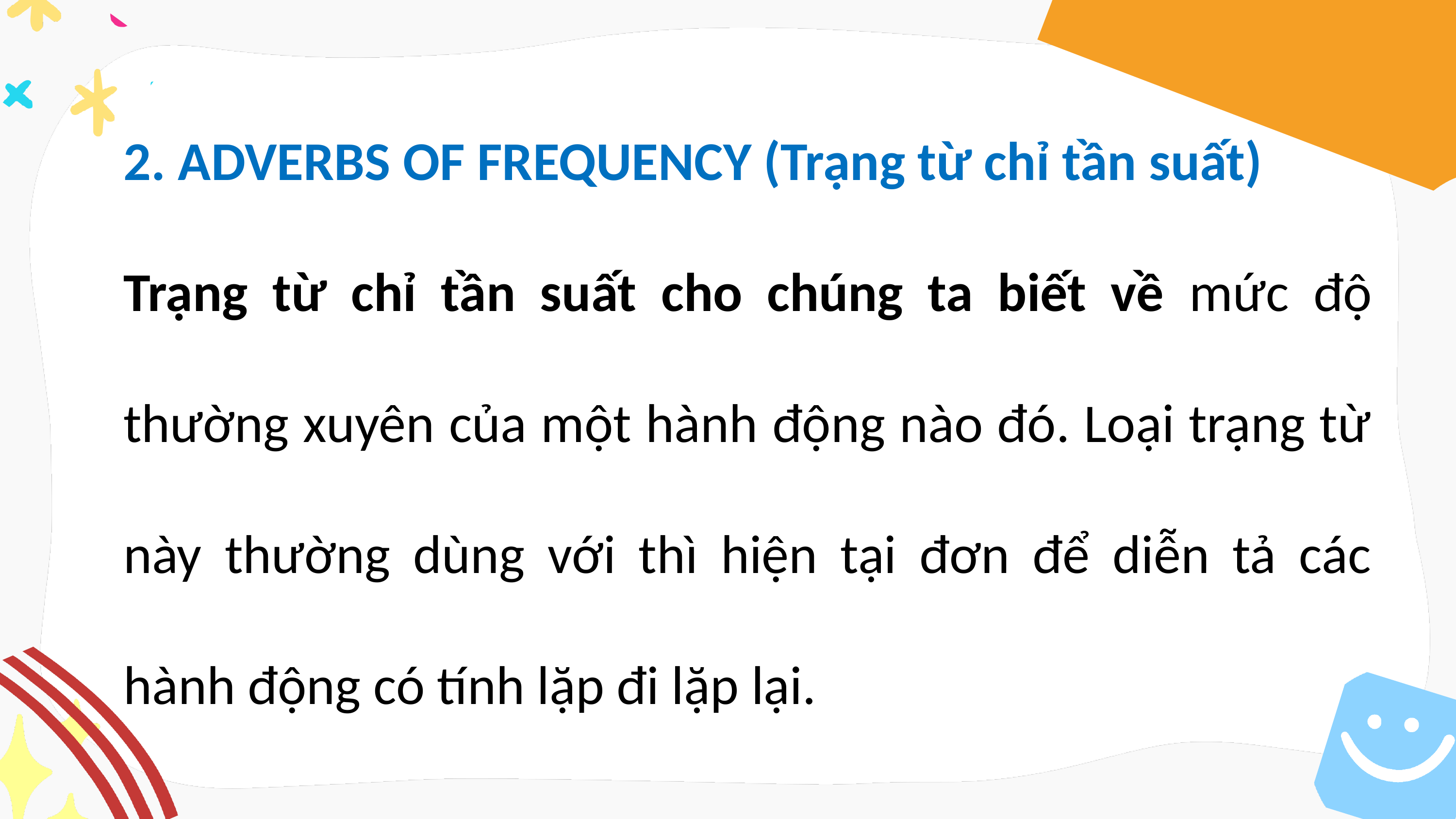

2. ADVERBS OF FREQUENCY (Trạng từ chỉ tần suất)
Trạng từ chỉ tần suất cho chúng ta biết về mức độ thường xuyên của một hành động nào đó. Loại trạng từ này thường dùng với thì hiện tại đơn để diễn tả các hành động có tính lặp đi lặp lại.